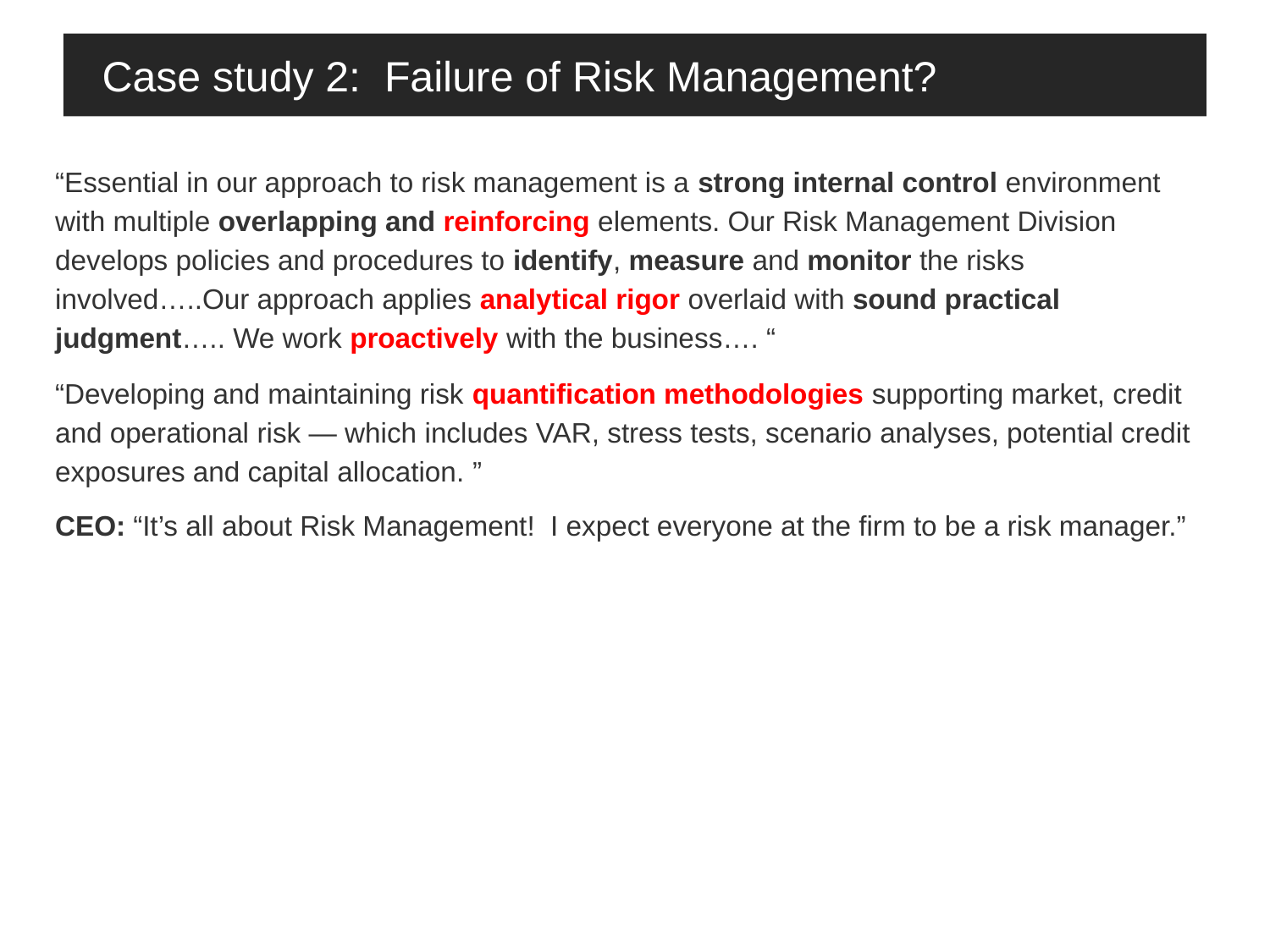

Case study 2:  Failure of Risk Management?
“Essential in our approach to risk management is a strong internal control environment with multiple overlapping and reinforcing elements. Our Risk Management Division develops policies and procedures to identify, measure and monitor the risks involved…..Our approach applies analytical rigor overlaid with sound practical judgment….. We work proactively with the business…. “
“Developing and maintaining risk quantification methodologies supporting market, credit and operational risk — which includes VAR, stress tests, scenario analyses, potential credit exposures and capital allocation. ”
CEO: “It’s all about Risk Management!  I expect everyone at the firm to be a risk manager.”